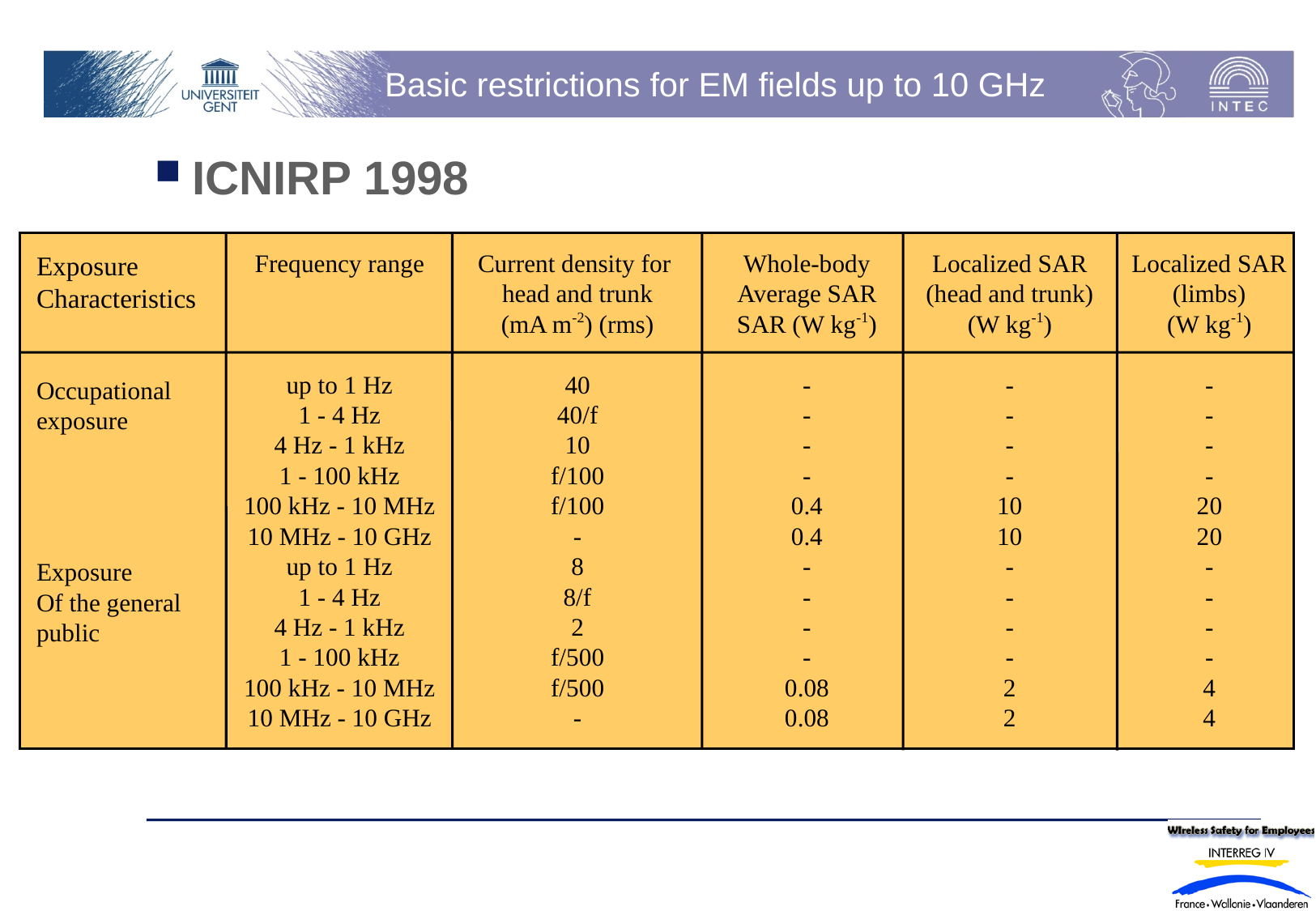

# Basic restrictions for EM fields up to 10 GHz
ICNIRP 1998

Frequency range

up to 1 Hz
1 - 4 Hz
4 Hz - 1 kHz
1 - 100 kHz
100 kHz - 10 MHz
10 MHz - 10 GHz
up to 1 Hz
1 - 4 Hz
4 Hz - 1 kHz
1 - 100 kHz
100 kHz - 10 MHz
10 MHz - 10 GHz
Current density for
head and trunk
(mA m-2) (rms)

40
40/f
10
f/100
f/100
-
8
8/f
2
f/500
f/500
-
Whole-body
Average SAR
SAR (W kg-1)

-
-
-
-
0.4
0.4
-
-
-
-
0.08
0.08
Localized SAR
(head and trunk)
(W kg-1)

-
-
-
-
10
10
-
-
-
-
2
2
Localized SAR
(limbs)
(W kg-1)

-
-
-
-
20
20
-
-
-
-
4
4
Exposure
Characteristics

Occupational
exposure

Exposure
Of the general
public